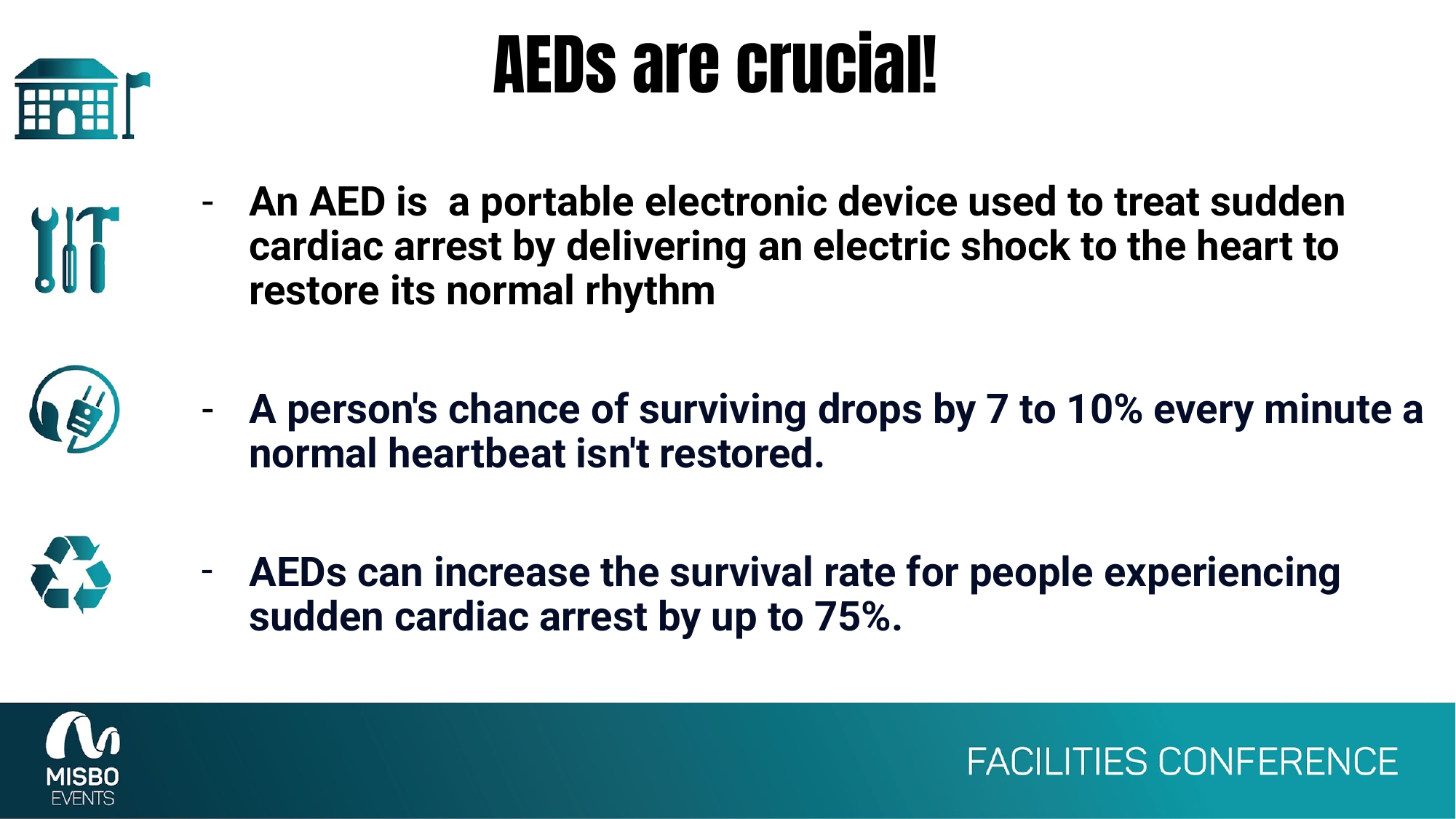

# AEDs are crucial!
An AED is  a portable electronic device used to treat sudden cardiac arrest by delivering an electric shock to the heart to restore its normal rhythm

A person's chance of surviving drops by 7 to 10% every minute a normal heartbeat isn't restored.

AEDs can increase the survival rate for people experiencing sudden cardiac arrest by up to 75%.